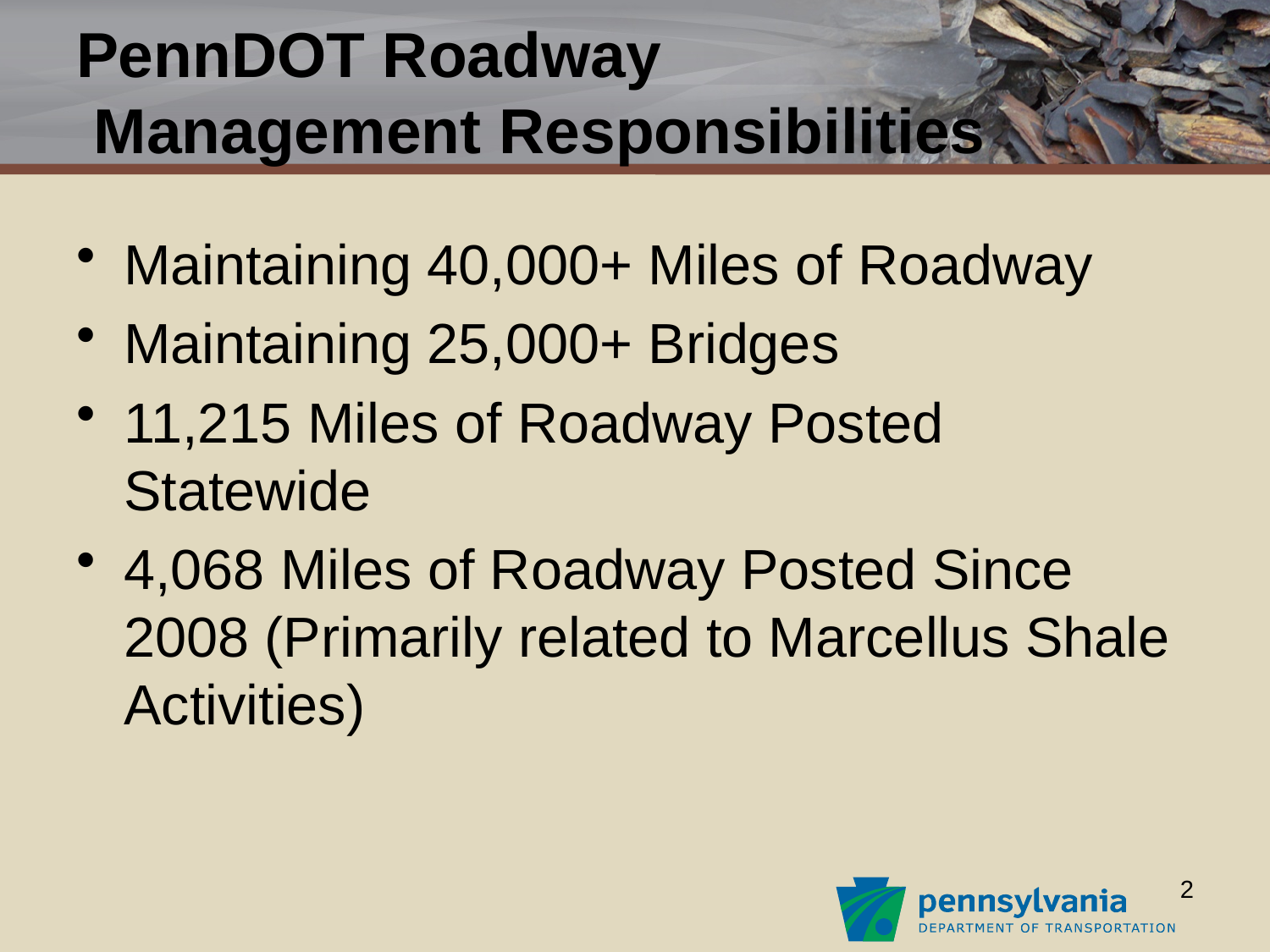

# PennDOT Roadway Management Responsibilities
Maintaining 40,000+ Miles of Roadway
Maintaining 25,000+ Bridges
11,215 Miles of Roadway Posted Statewide
4,068 Miles of Roadway Posted Since 2008 (Primarily related to Marcellus Shale Activities)
2